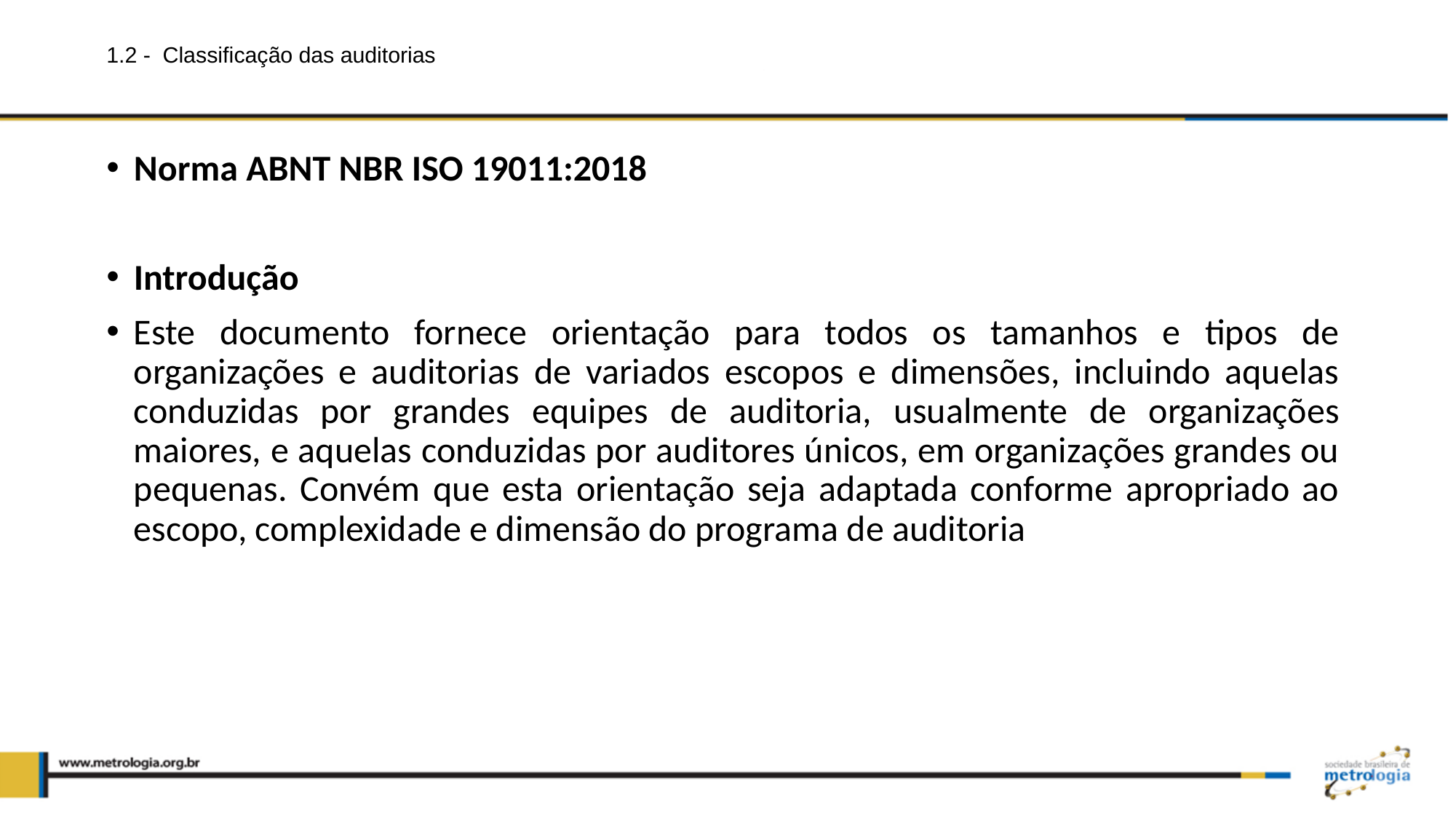

# 1.2 -  Classificação das auditorias
Norma ABNT NBR ISO 19011:2018

Introdução
Este documento fornece orientação para todos os tamanhos e tipos de organizações e auditorias de variados escopos e dimensões, incluindo aquelas conduzidas por grandes equipes de auditoria, usualmente de organizações maiores, e aquelas conduzidas por auditores únicos, em organizações grandes ou pequenas. Convém que esta orientação seja adaptada conforme apropriado ao escopo, complexidade e dimensão do programa de auditoria